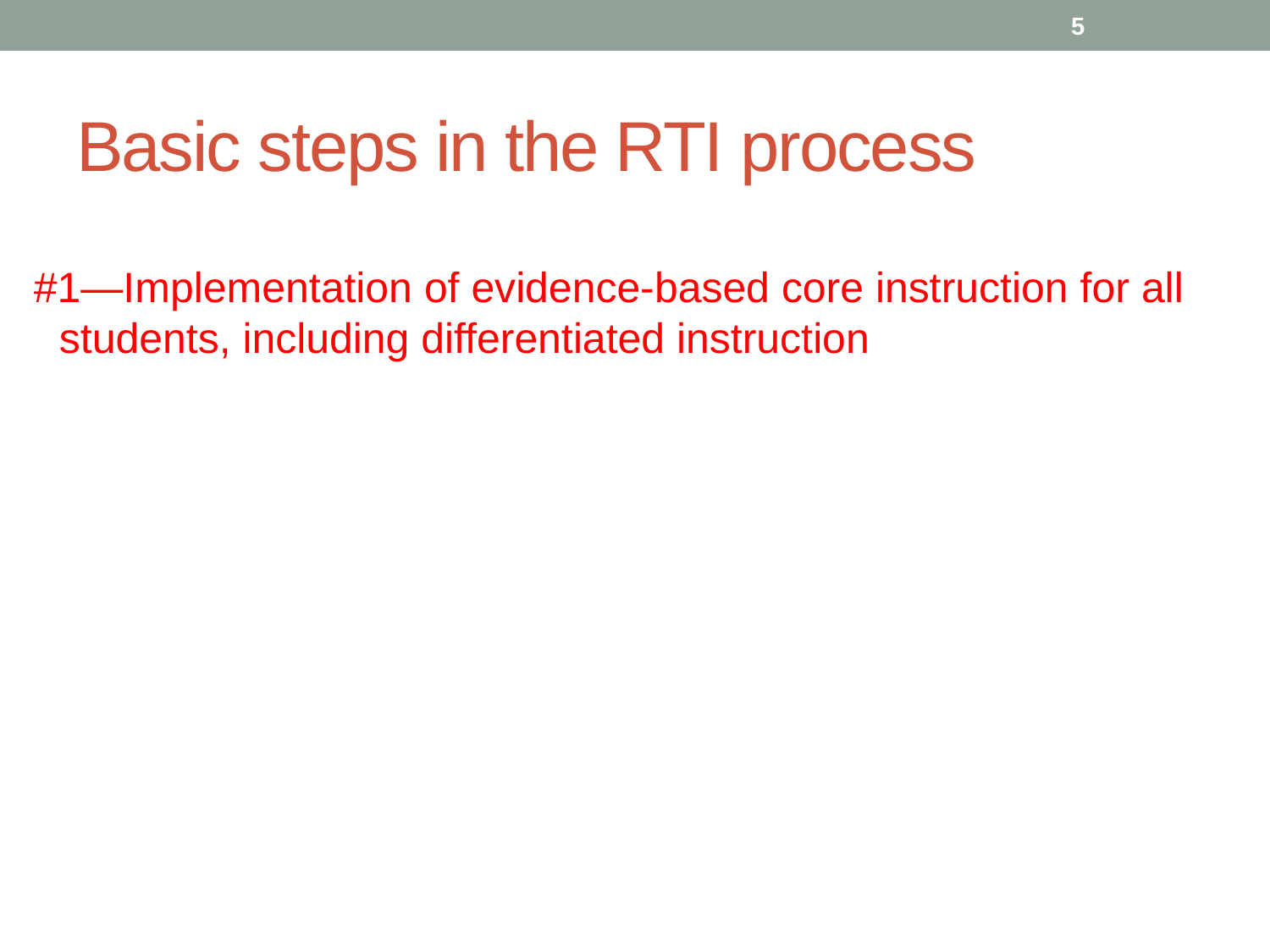

5
# Basic steps in the RTI process
#1—Implementation of evidence-based core instruction for all students, including differentiated instruction